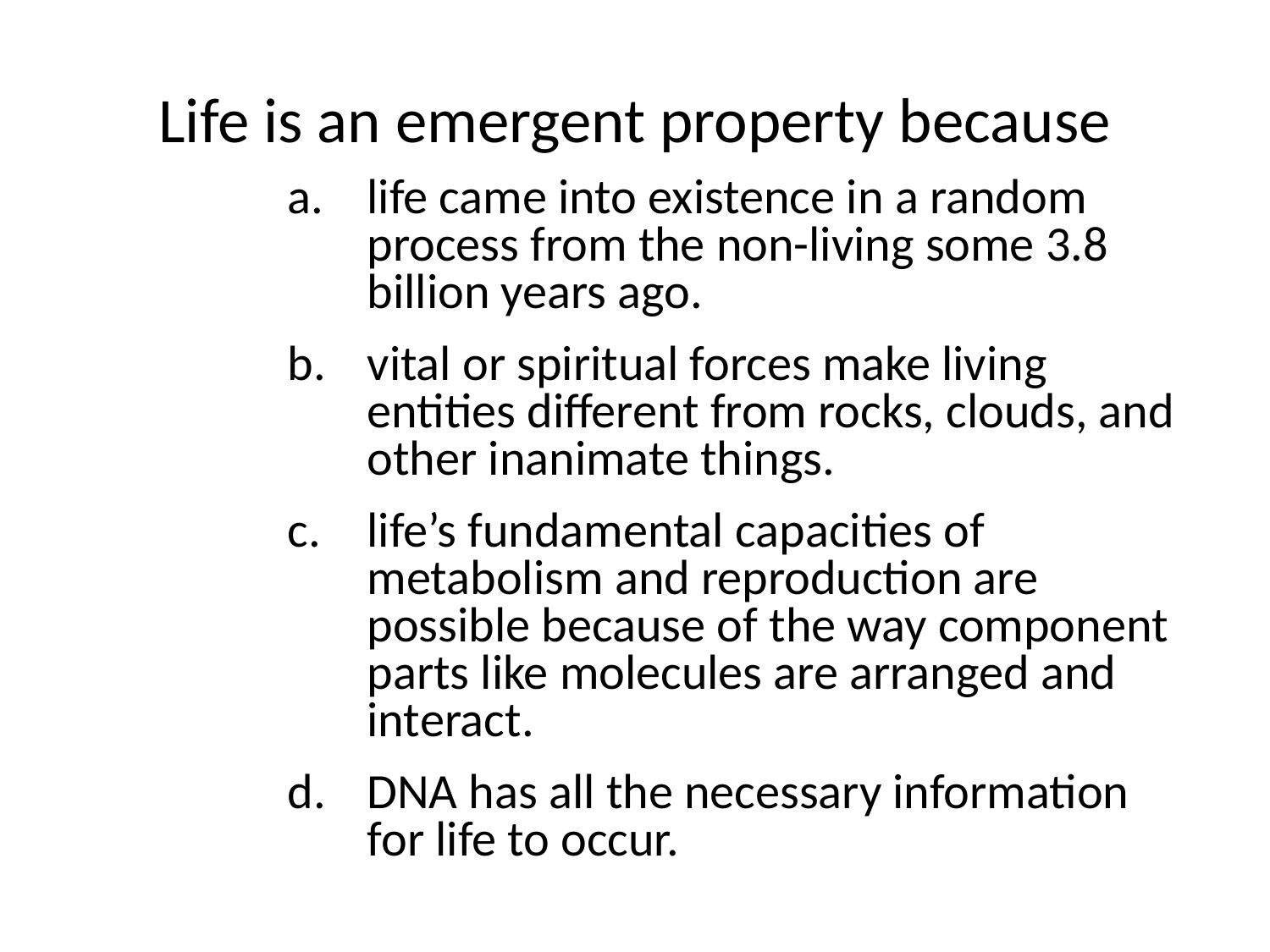

# Life is an emergent property because
life came into existence in a random process from the non-living some 3.8 billion years ago.
vital or spiritual forces make living entities different from rocks, clouds, and other inanimate things.
life’s fundamental capacities of metabolism and reproduction are possible because of the way component parts like molecules are arranged and interact.
DNA has all the necessary information for life to occur.